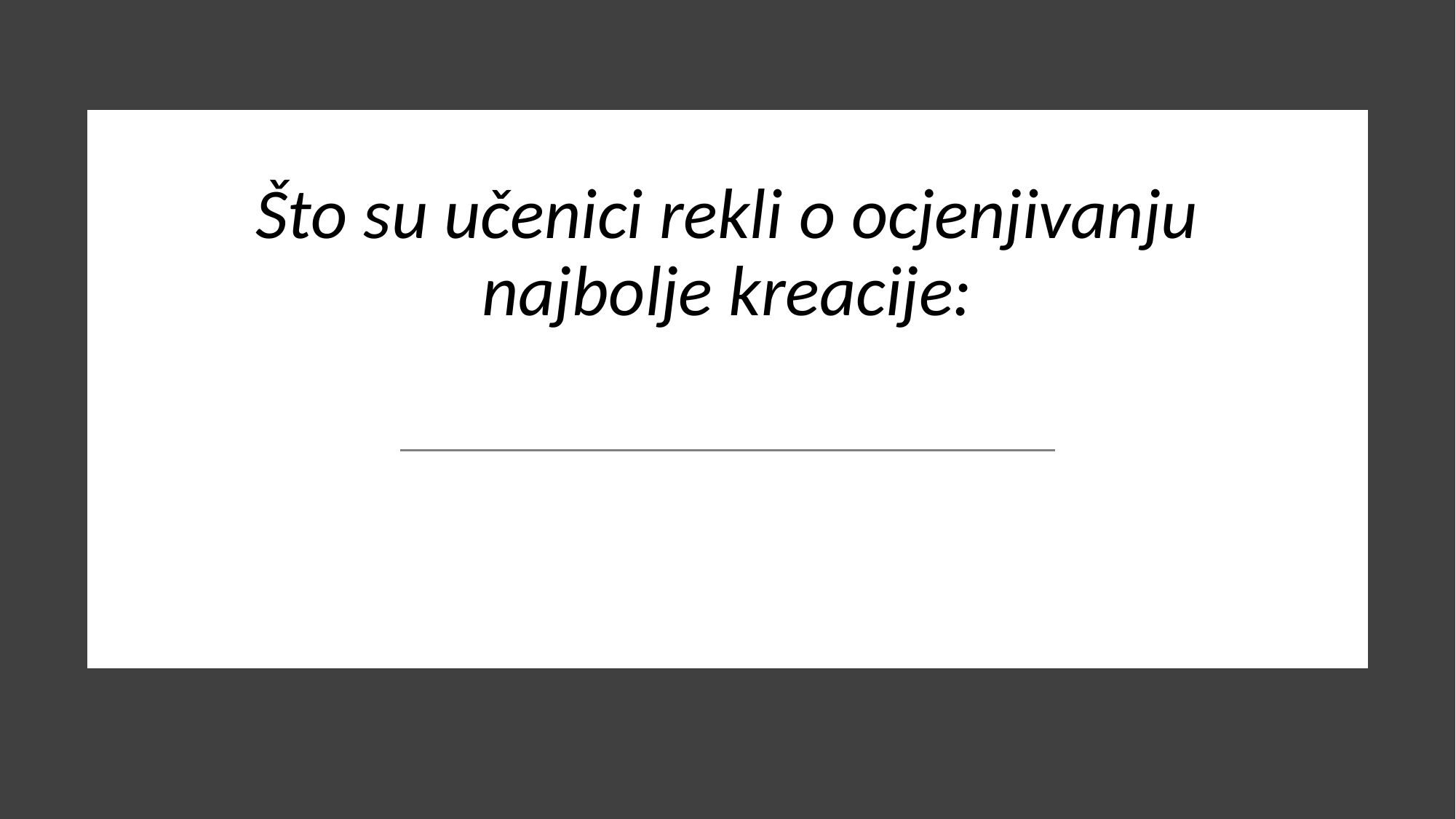

# Što su učenici rekli o ocjenjivanju najbolje kreacije: